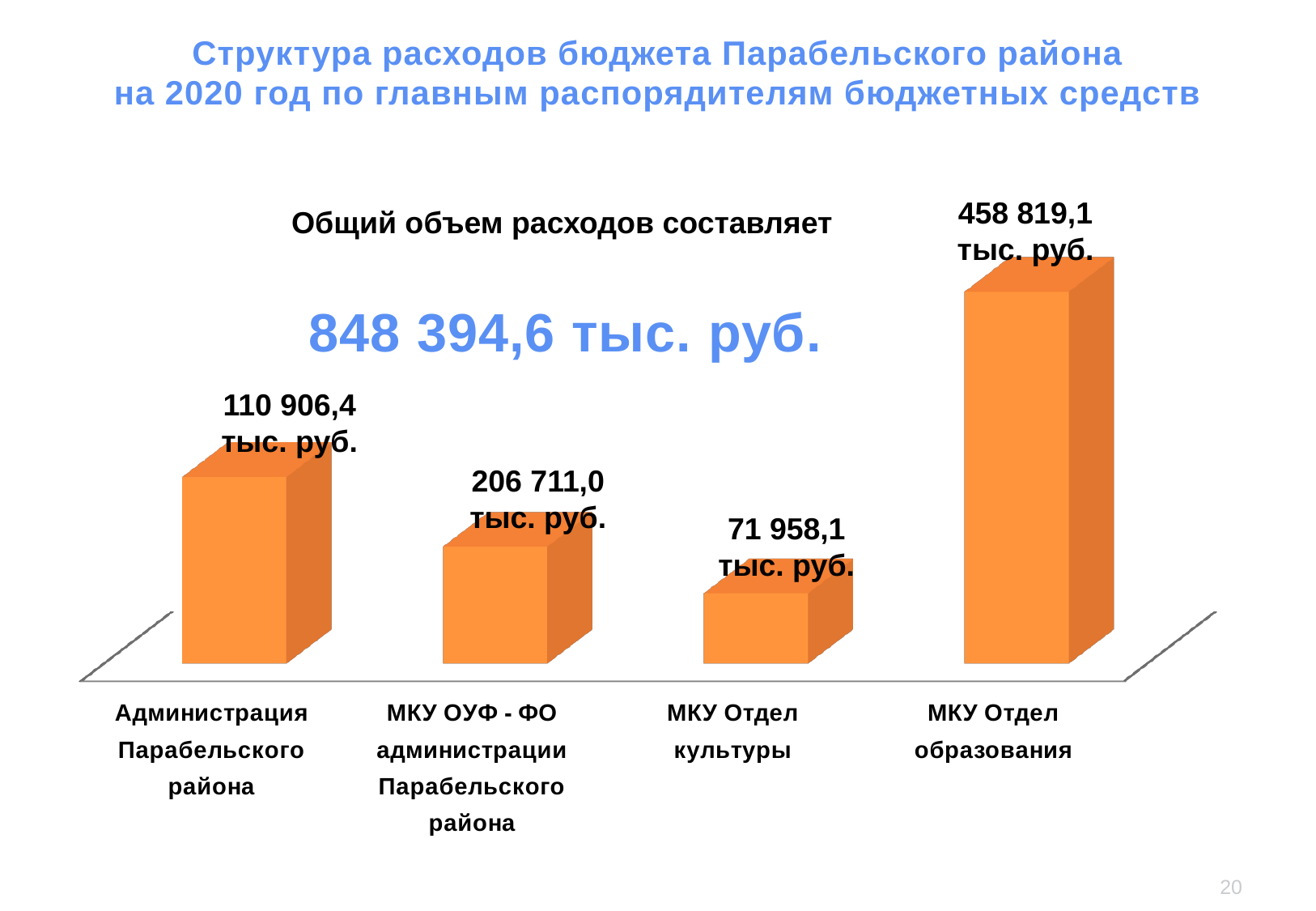

Структура расходов бюджета Парабельского района
на 2020 год по главным распорядителям бюджетных средств
458 819,1
тыс. руб.
Общий объем расходов составляет

[unsupported chart]

848 394,6 тыс. руб.
110 906,4
тыс. руб.
206 711,0
тыс. руб.
71 958,1
тыс. руб.
20